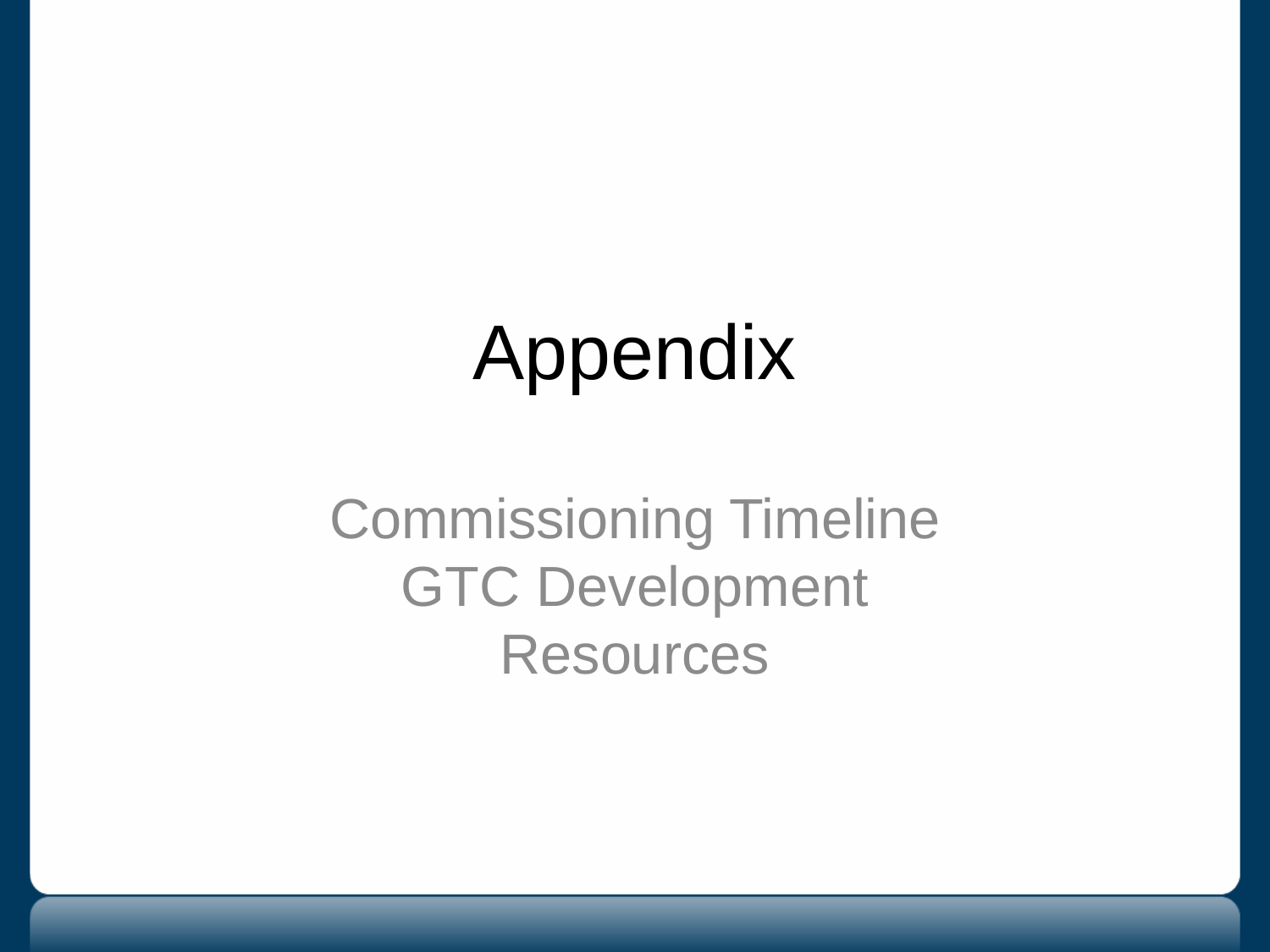

# Appendix
Commissioning Timeline
GTC Development
Resources